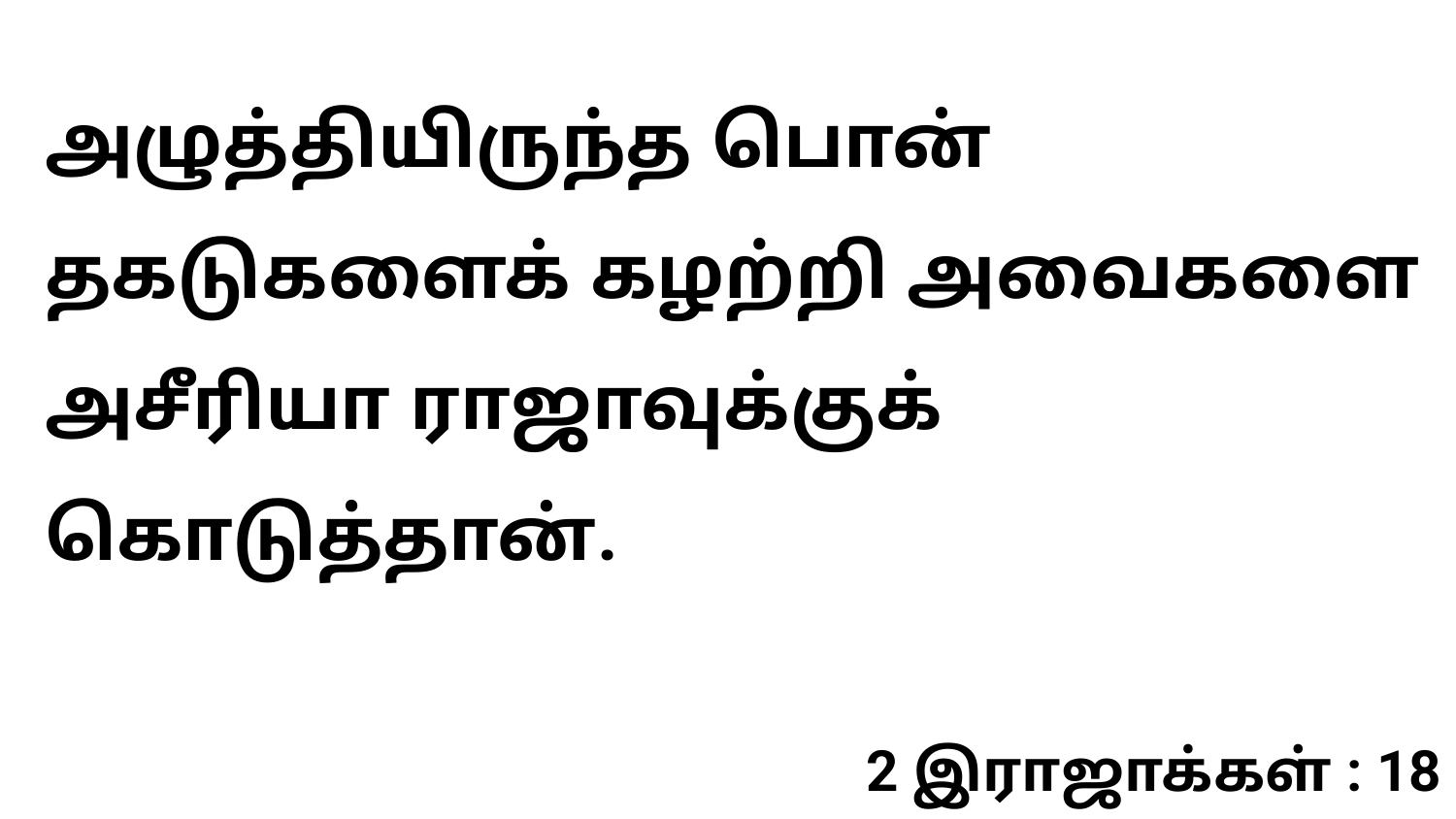

அழுத்தியிருந்த பொன் தகடுகளைக் கழற்றி அவைகளை அசீரியா ராஜாவுக்குக் கொடுத்தான்.
2 இராஜாக்கள் : 18